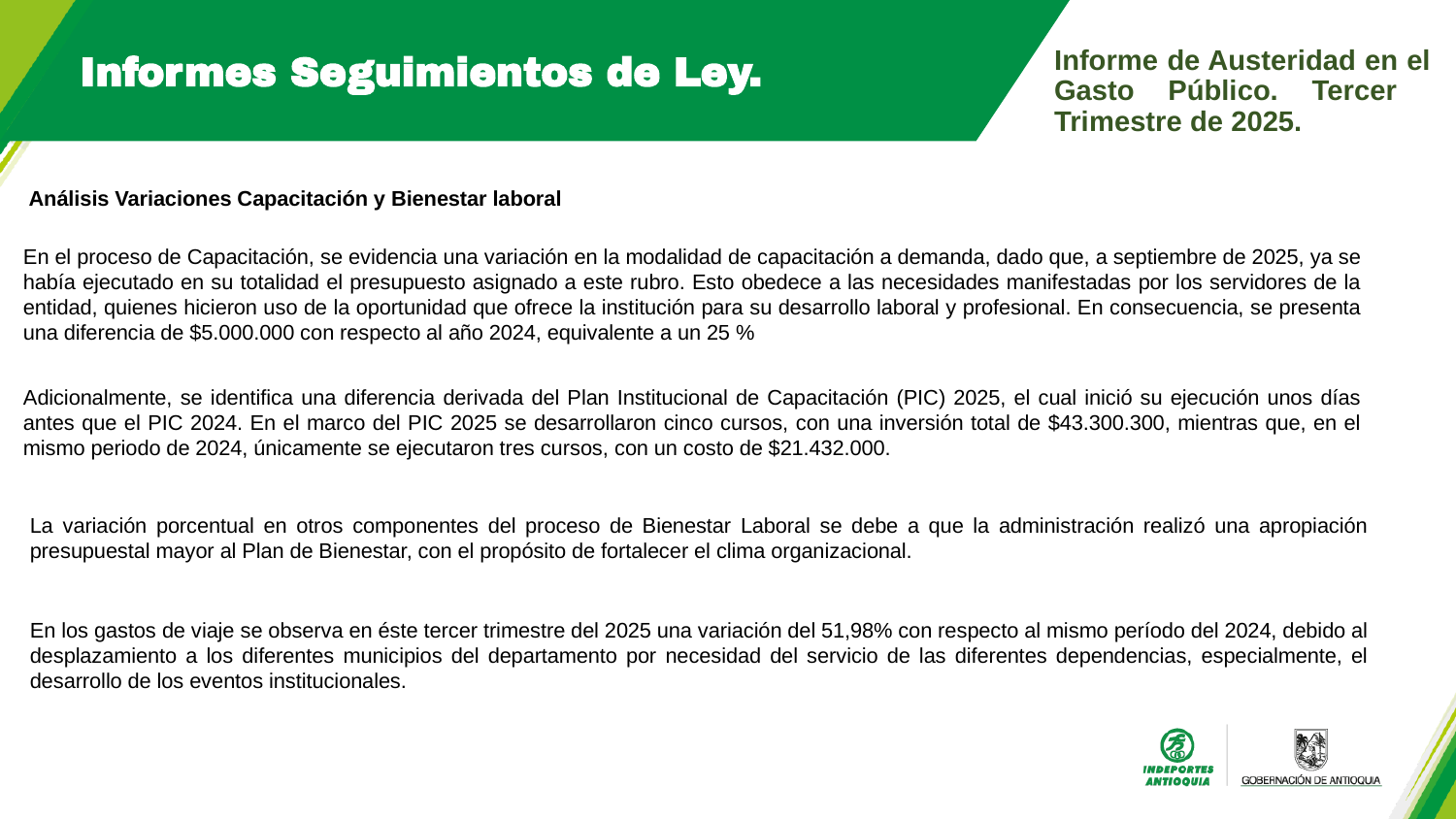

Informes Seguimientos de Ley.
Informe de Austeridad en el Gasto Público. Tercer  Trimestre de 2025.
Análisis Variaciones Capacitación y Bienestar laboral
En el proceso de Capacitación, se evidencia una variación en la modalidad de capacitación a demanda, dado que, a septiembre de 2025, ya se había ejecutado en su totalidad el presupuesto asignado a este rubro. Esto obedece a las necesidades manifestadas por los servidores de la entidad, quienes hicieron uso de la oportunidad que ofrece la institución para su desarrollo laboral y profesional. En consecuencia, se presenta una diferencia de $5.000.000 con respecto al año 2024, equivalente a un 25 %
Adicionalmente, se identifica una diferencia derivada del Plan Institucional de Capacitación (PIC) 2025, el cual inició su ejecución unos días antes que el PIC 2024. En el marco del PIC 2025 se desarrollaron cinco cursos, con una inversión total de $43.300.300, mientras que, en el mismo periodo de 2024, únicamente se ejecutaron tres cursos, con un costo de $21.432.000.
La variación porcentual en otros componentes del proceso de Bienestar Laboral se debe a que la administración realizó una apropiación presupuestal mayor al Plan de Bienestar, con el propósito de fortalecer el clima organizacional.
En los gastos de viaje se observa en éste tercer trimestre del 2025 una variación del 51,98% con respecto al mismo período del 2024, debido al desplazamiento a los diferentes municipios del departamento por necesidad del servicio de las diferentes dependencias, especialmente, el desarrollo de los eventos institucionales.